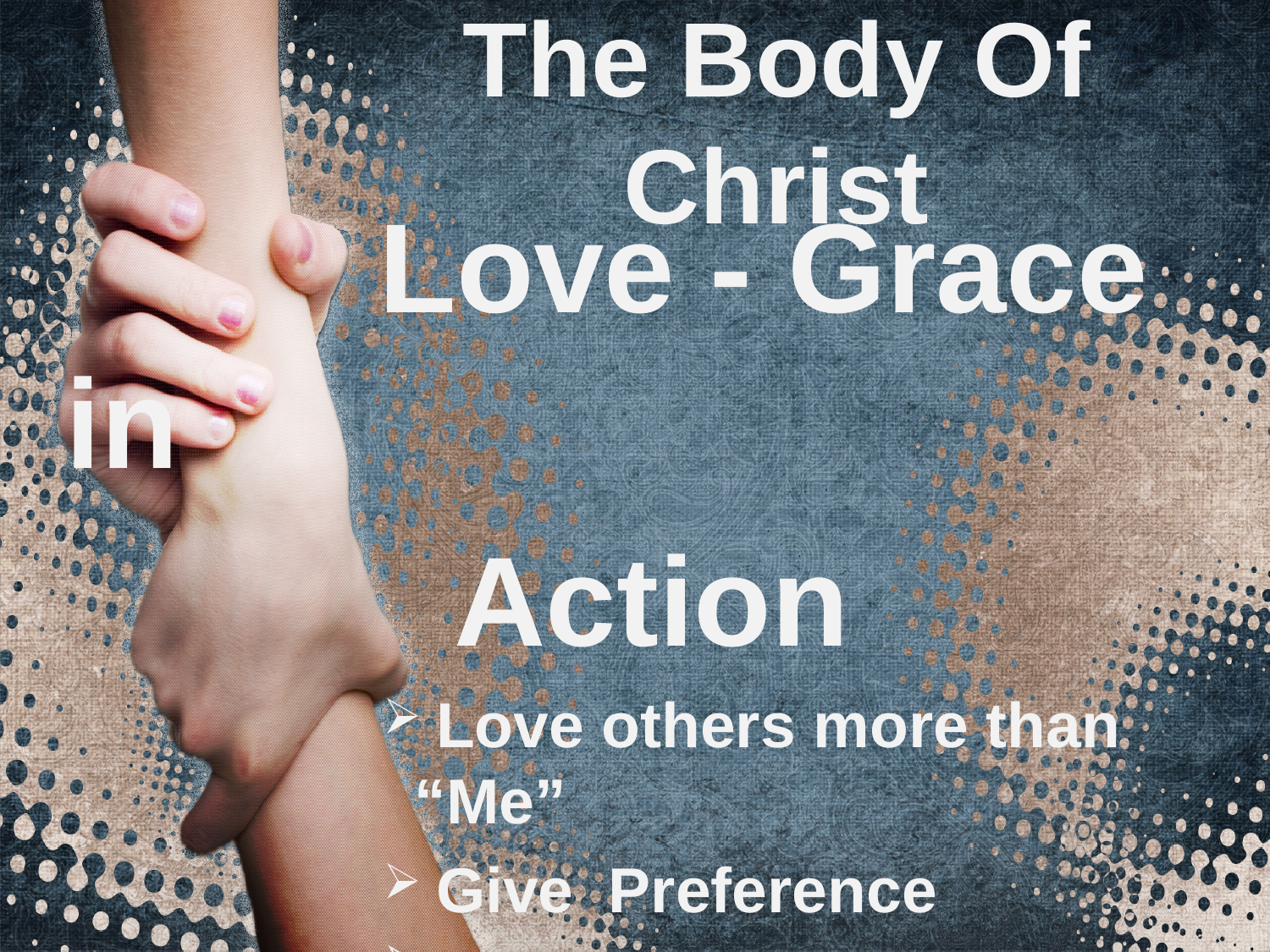

# The Body Of Christ
        Love - Grace in
           Action
 Love others more than “Me”
 Give  Preference
Some things can’t be earned or deserved it is Just Grace